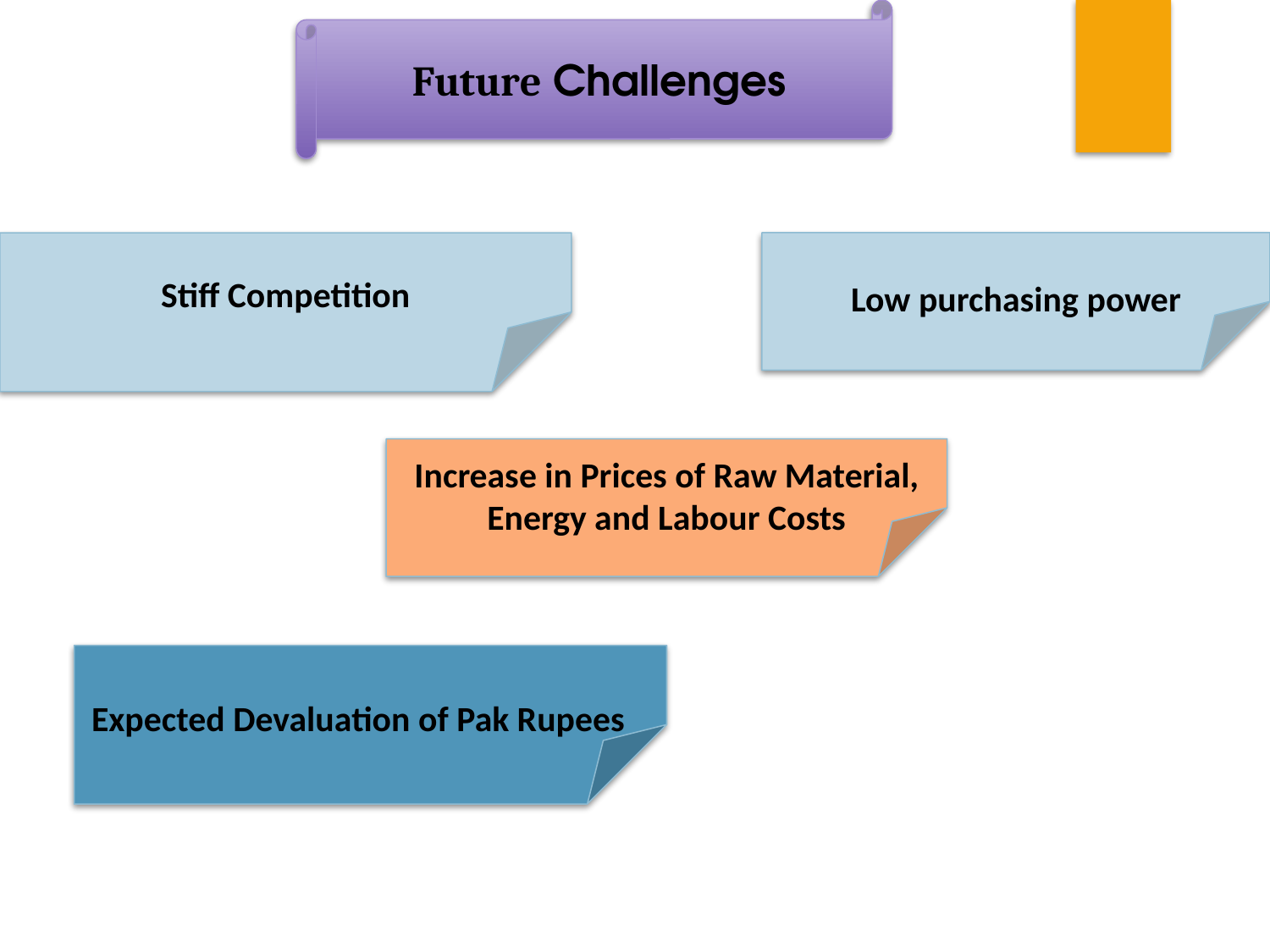

Future Challenges

Stiff Competition

Low purchasing power

Increase in Prices of Raw Material, Energy and Labour Costs

Expected Devaluation of Pak Rupees